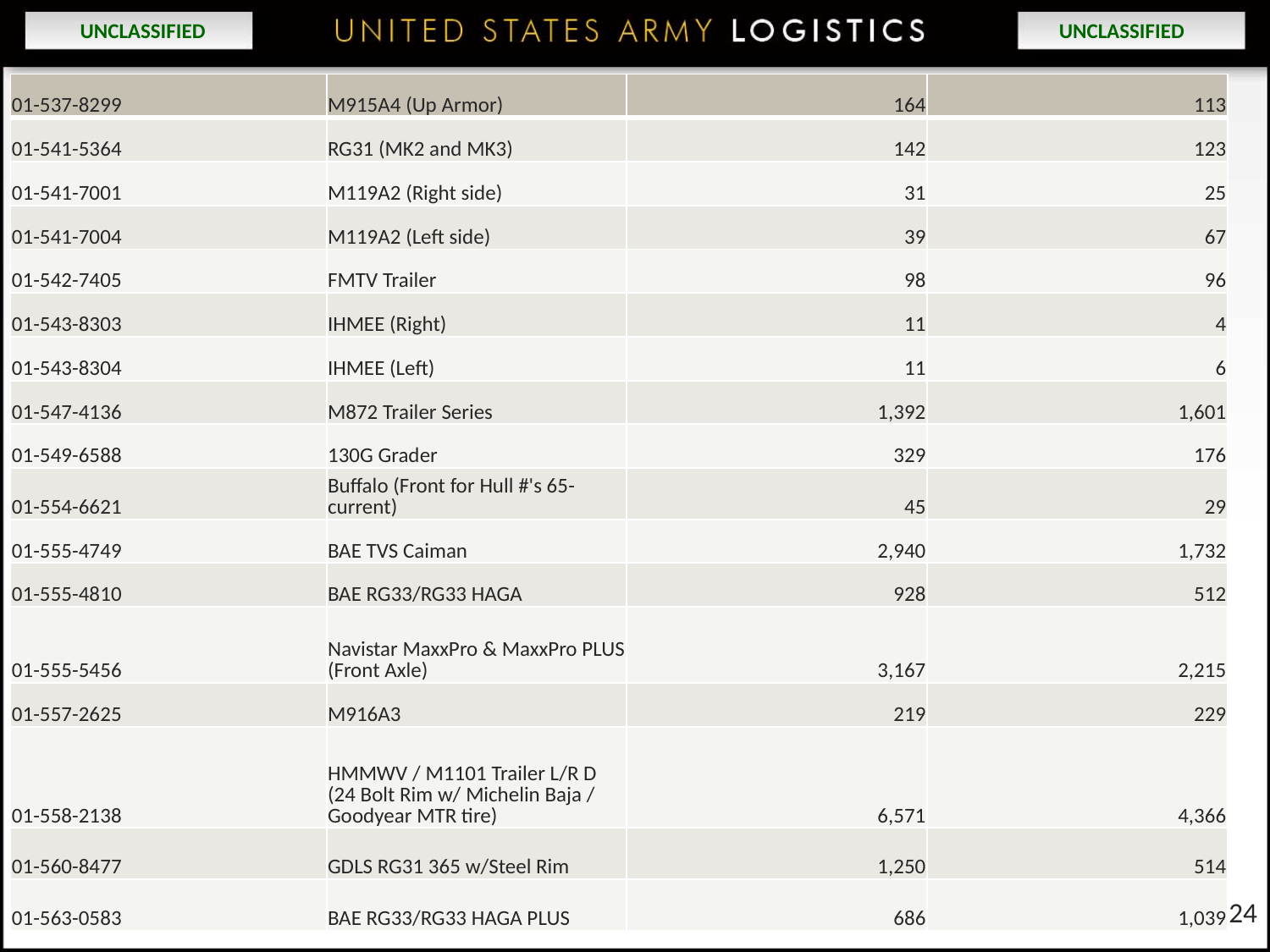

| 01-537-8299 | M915A4 (Up Armor) | 164 | 113 |
| --- | --- | --- | --- |
| 01-541-5364 | RG31 (MK2 and MK3) | 142 | 123 |
| 01-541-7001 | M119A2 (Right side) | 31 | 25 |
| 01-541-7004 | M119A2 (Left side) | 39 | 67 |
| 01-542-7405 | FMTV Trailer | 98 | 96 |
| 01-543-8303 | IHMEE (Right) | 11 | 4 |
| 01-543-8304 | IHMEE (Left) | 11 | 6 |
| 01-547-4136 | M872 Trailer Series | 1,392 | 1,601 |
| 01-549-6588 | 130G Grader | 329 | 176 |
| 01-554-6621 | Buffalo (Front for Hull #'s 65-current) | 45 | 29 |
| 01-555-4749 | BAE TVS Caiman | 2,940 | 1,732 |
| 01-555-4810 | BAE RG33/RG33 HAGA | 928 | 512 |
| 01-555-5456 | Navistar MaxxPro & MaxxPro PLUS (Front Axle) | 3,167 | 2,215 |
| 01-557-2625 | M916A3 | 219 | 229 |
| 01-558-2138 | HMMWV / M1101 Trailer L/R D (24 Bolt Rim w/ Michelin Baja / Goodyear MTR tire) | 6,571 | 4,366 |
| 01-560-8477 | GDLS RG31 365 w/Steel Rim | 1,250 | 514 |
| 01-563-0583 | BAE RG33/RG33 HAGA PLUS | 686 | 1,039 |
24